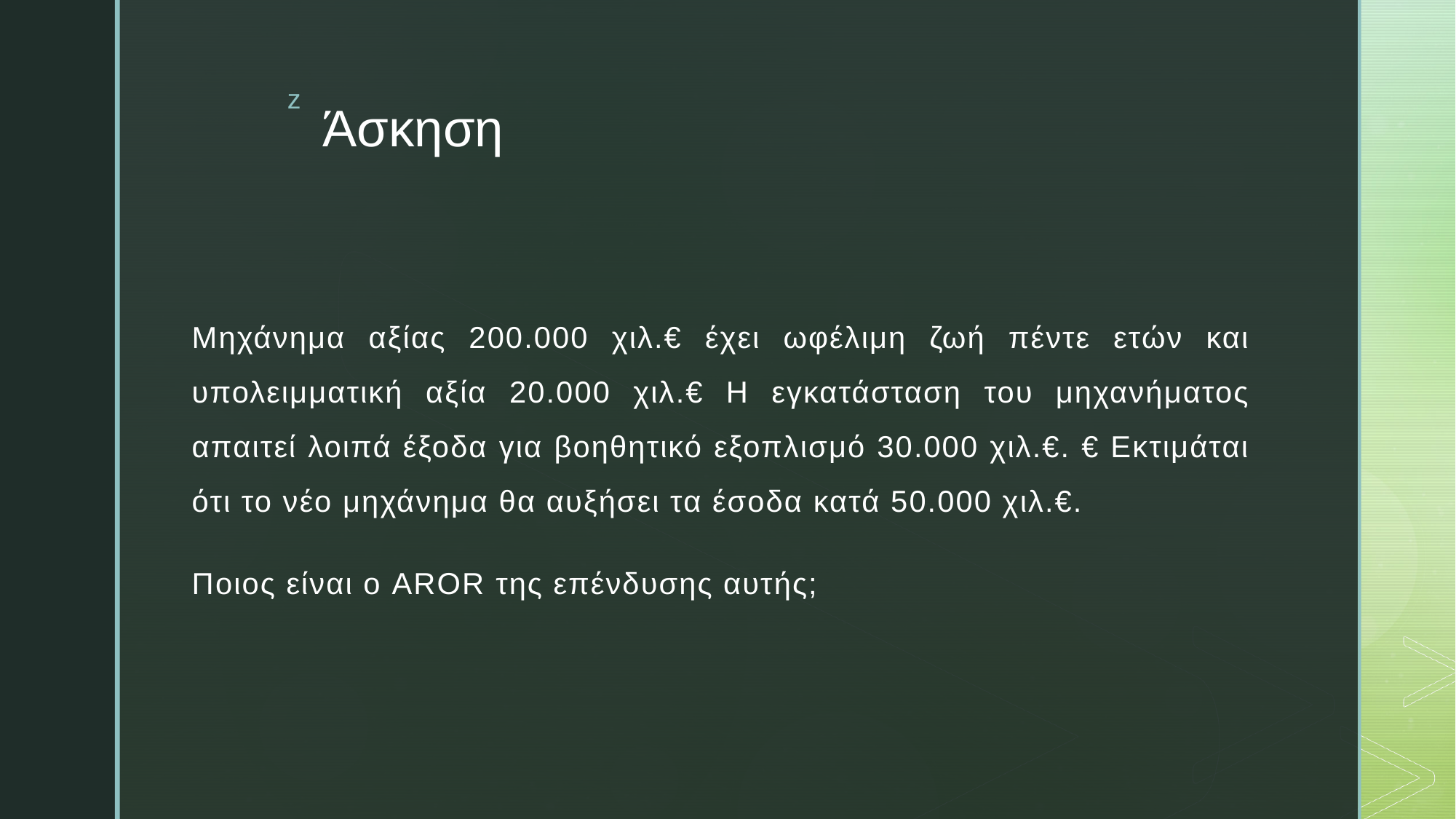

# Άσκηση
Μηχάνημα αξίας 200.000 χιλ.€ έχει ωφέλιμη ζωή πέντε ετών και υπολειμματική αξία 20.000 χιλ.€ Η εγκατάσταση του μηχανήματος απαιτεί λοιπά έξοδα για βοηθητικό εξοπλισμό 30.000 χιλ.€. € Εκτιμάται ότι το νέο μηχάνημα θα αυξήσει τα έσοδα κατά 50.000 χιλ.€.
Ποιος είναι ο AROR της επένδυσης αυτής;